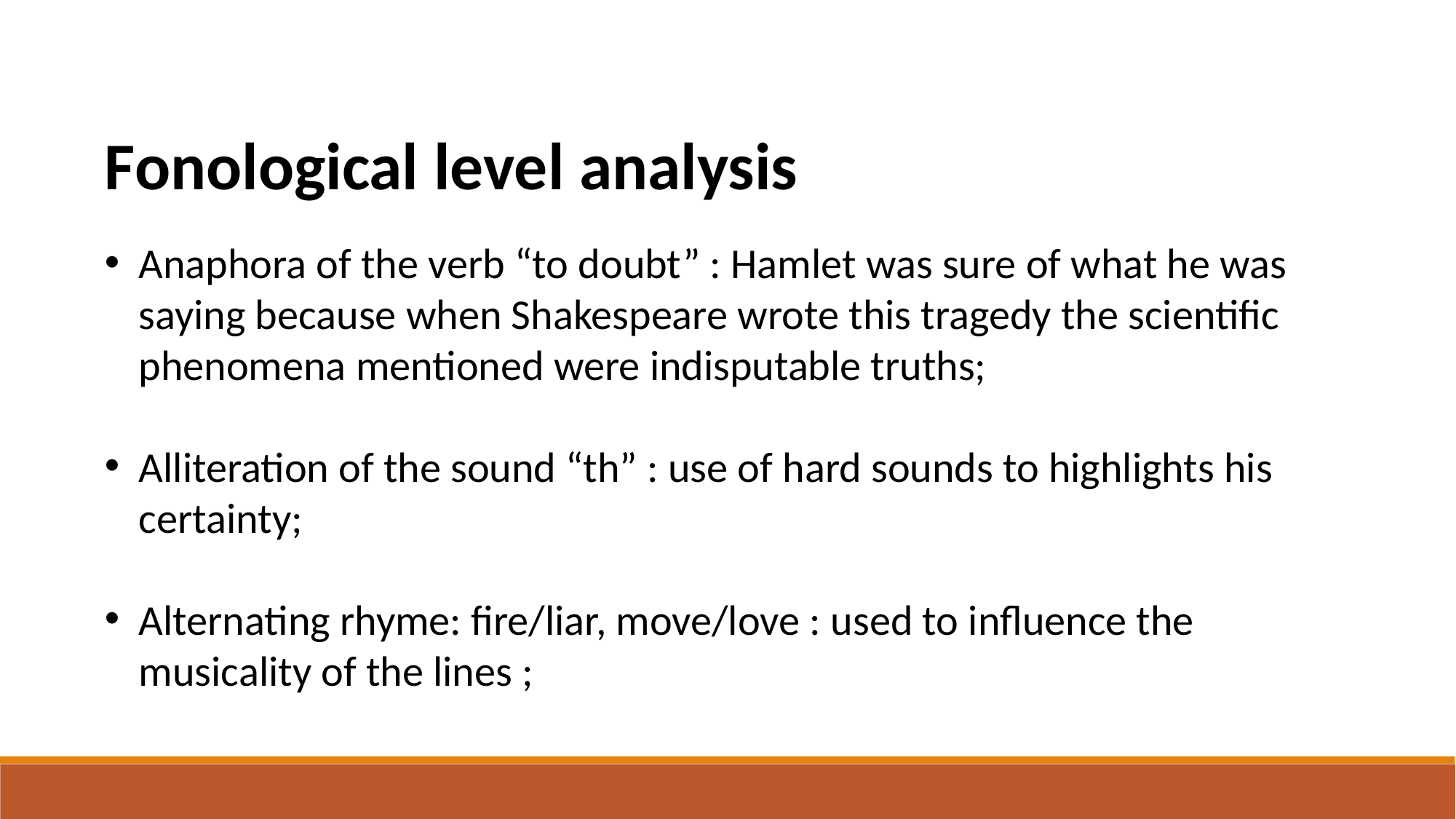

Fonological level analysis

Anaphora of the verb “to doubt” : Hamlet was sure of what he was saying because when Shakespeare wrote this tragedy the scientific phenomena mentioned were indisputable truths;

Alliteration of the sound “th” : use of hard sounds to highlights his certainty;

Alternating rhyme: fire/liar, move/love : used to influence the musicality of the lines ;